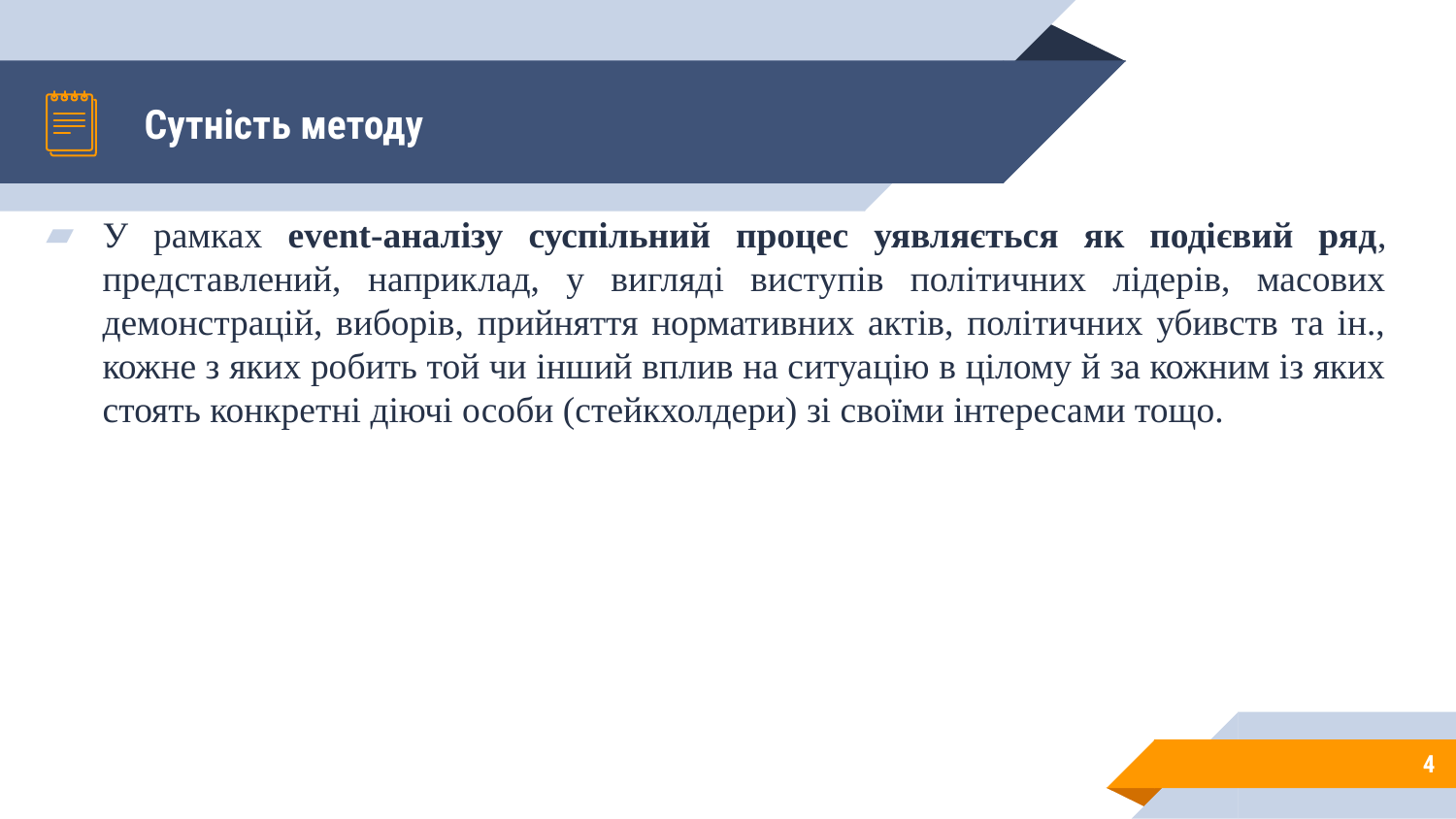

# Сутність методу

У рамках event-аналізу суспільний процес уявляється як подієвий ряд, представлений, наприклад, у вигляді виступів політичних лідерів, масових демонстрацій, виборів, прийняття нормативних актів, політичних убивств та ін., кожне з яких робить той чи інший вплив на ситуацію в цілому й за кожним із яких стоять конкретні діючі особи (стейкхолдери) зі своїми інтересами тощо.
4